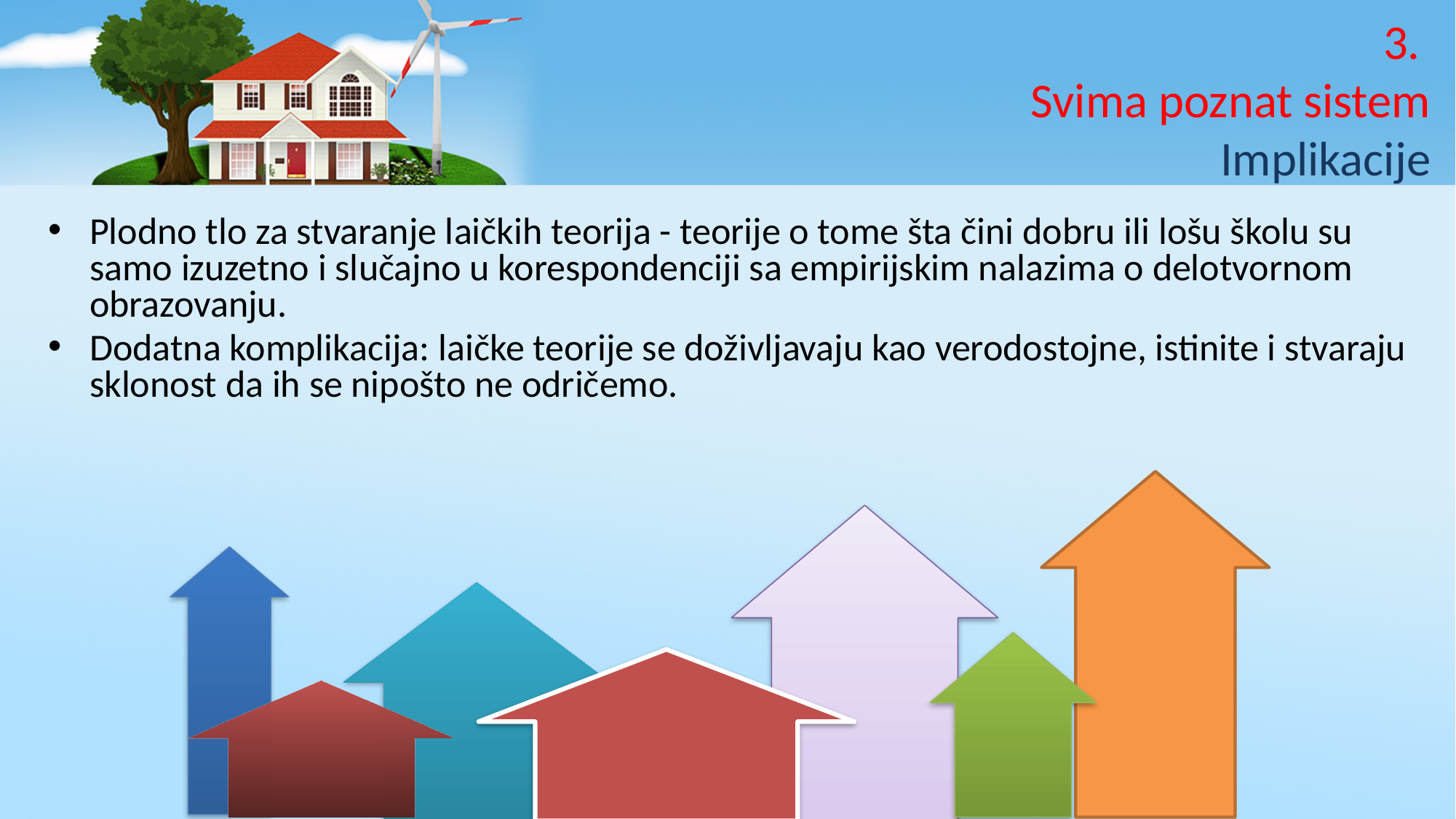

# 3. Svima poznat sistem Implikacije
Plodno tlo za stvaranje laičkih teorija - teorije o tome šta čini dobru ili lošu školu su samo izuzetno i slučajno u korespondenciji sa empirijskim nalazima o delotvornom obrazovanju.
Dodatna komplikacija: laičke teorije se doživljavaju kao verodostojne, istinite i stvaraju sklonost da ih se nipošto ne odričemo.